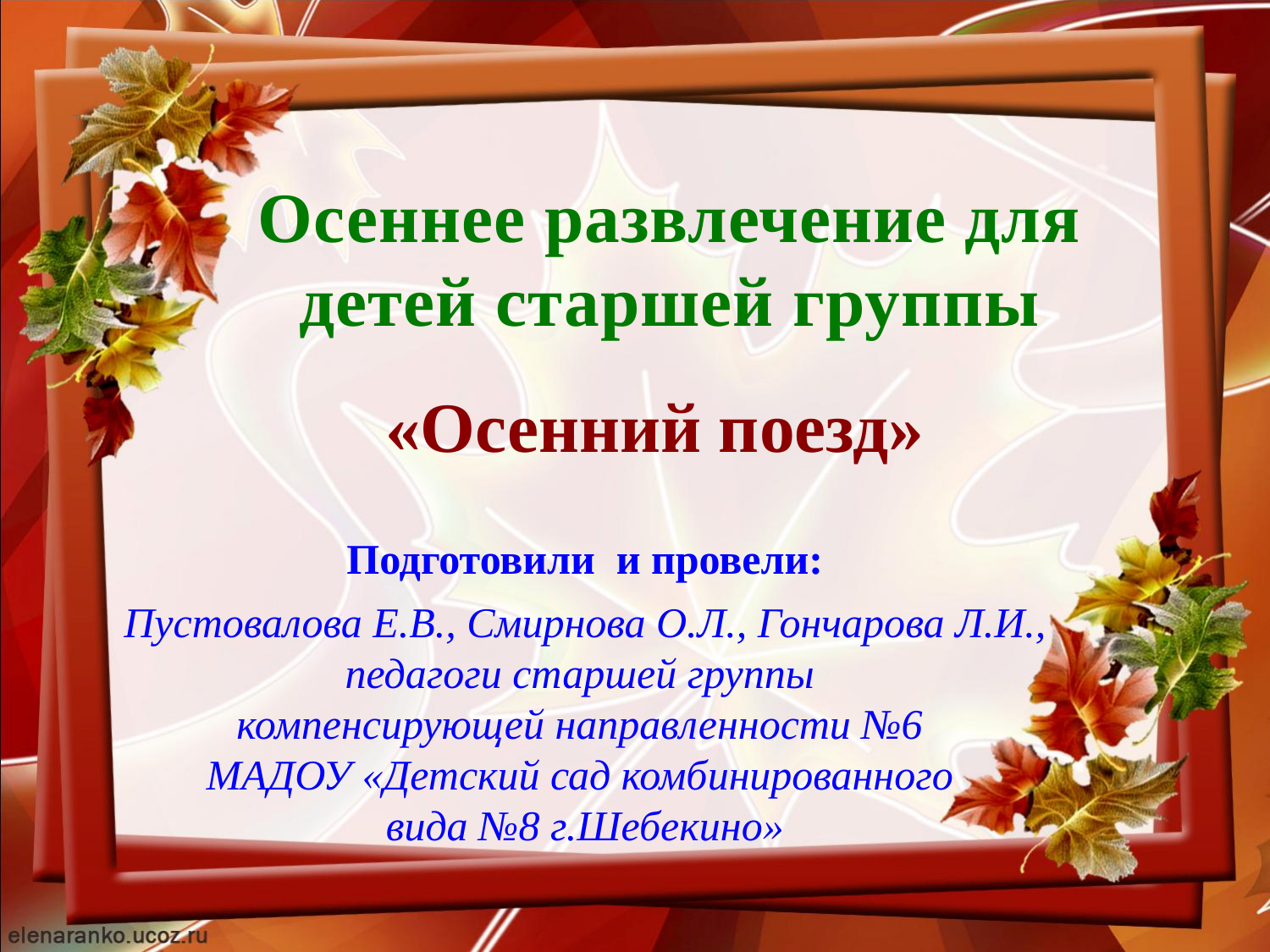

# Осеннее развлечение для детей старшей группы
«Осенний поезд»
Подготовили  и провели:

Пустовалова Е.В., Смирнова О.Л., Гончарова Л.И., педагоги старшей группы
компенсирующей направленности №6
МАДОУ «Детский сад комбинированного
вида №8 г.Шебекино»